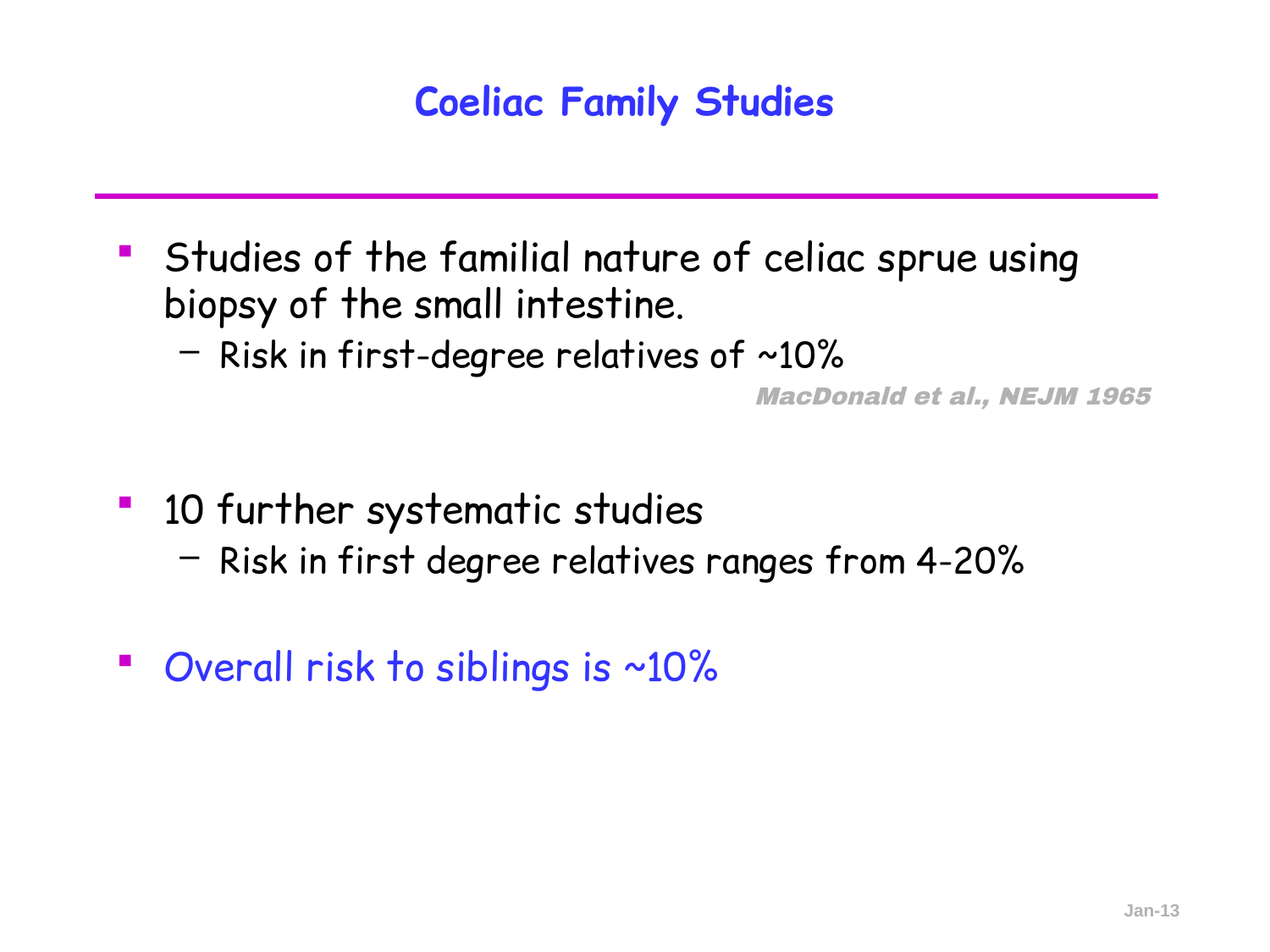

# Coeliac Family Studies
Studies of the familial nature of celiac sprue using biopsy of the small intestine.
Risk in first-degree relatives of ~10%
MacDonald et al., NEJM 1965

10 further systematic studies
Risk in first degree relatives ranges from 4-20%

Overall risk to siblings is ~10%
Jan-13